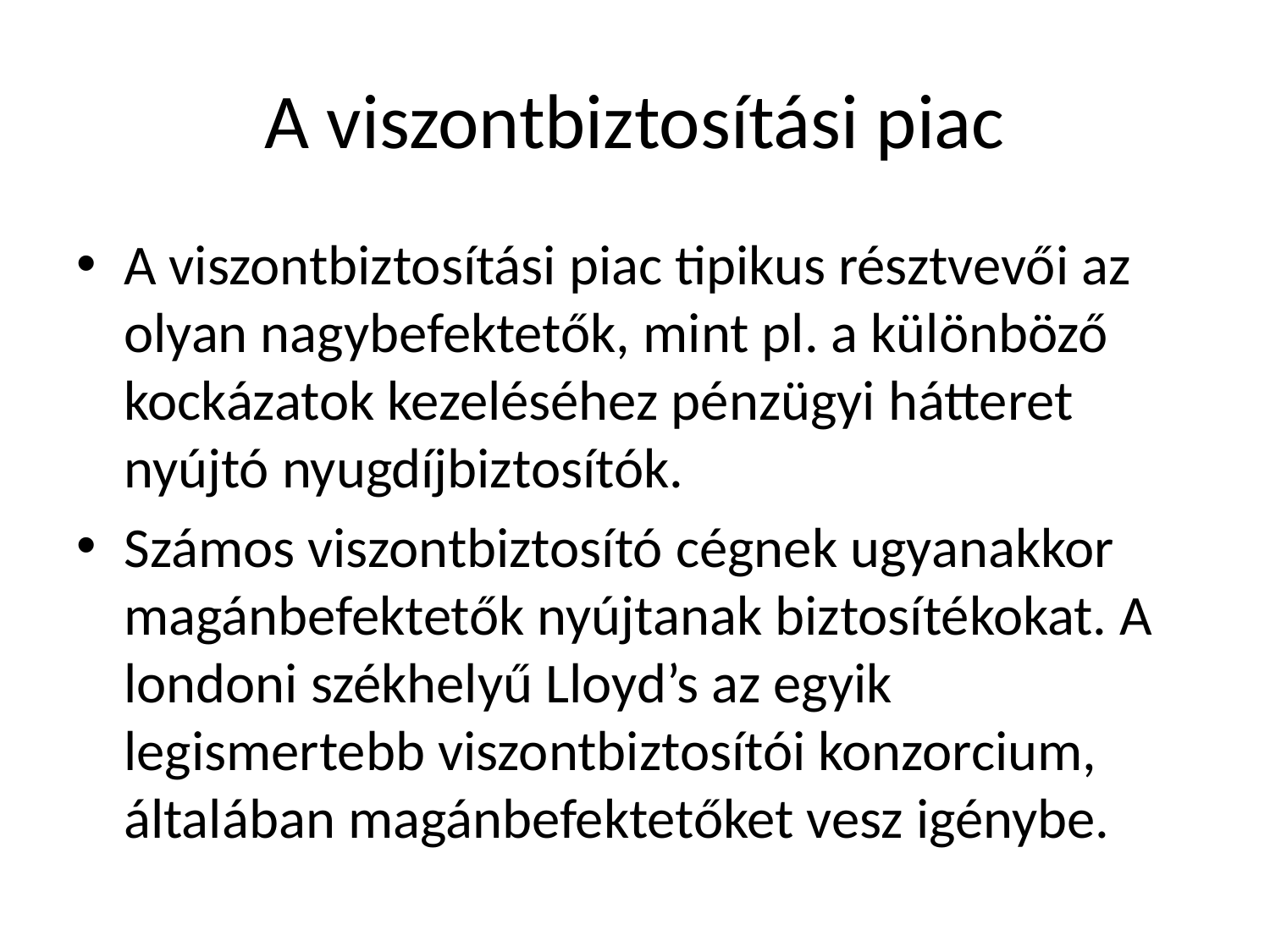

# A viszontbiztosítási piac
A viszontbiztosítási piac tipikus résztvevői az olyan nagybefektetők, mint pl. a különböző kockázatok kezeléséhez pénzügyi hátteret nyújtó nyugdíjbiztosítók.
Számos viszontbiztosító cégnek ugyanakkor magánbefektetők nyújtanak biztosítékokat. A londoni székhelyű Lloyd’s az egyik legismertebb viszontbiztosítói konzorcium, általában magánbefektetőket vesz igénybe.